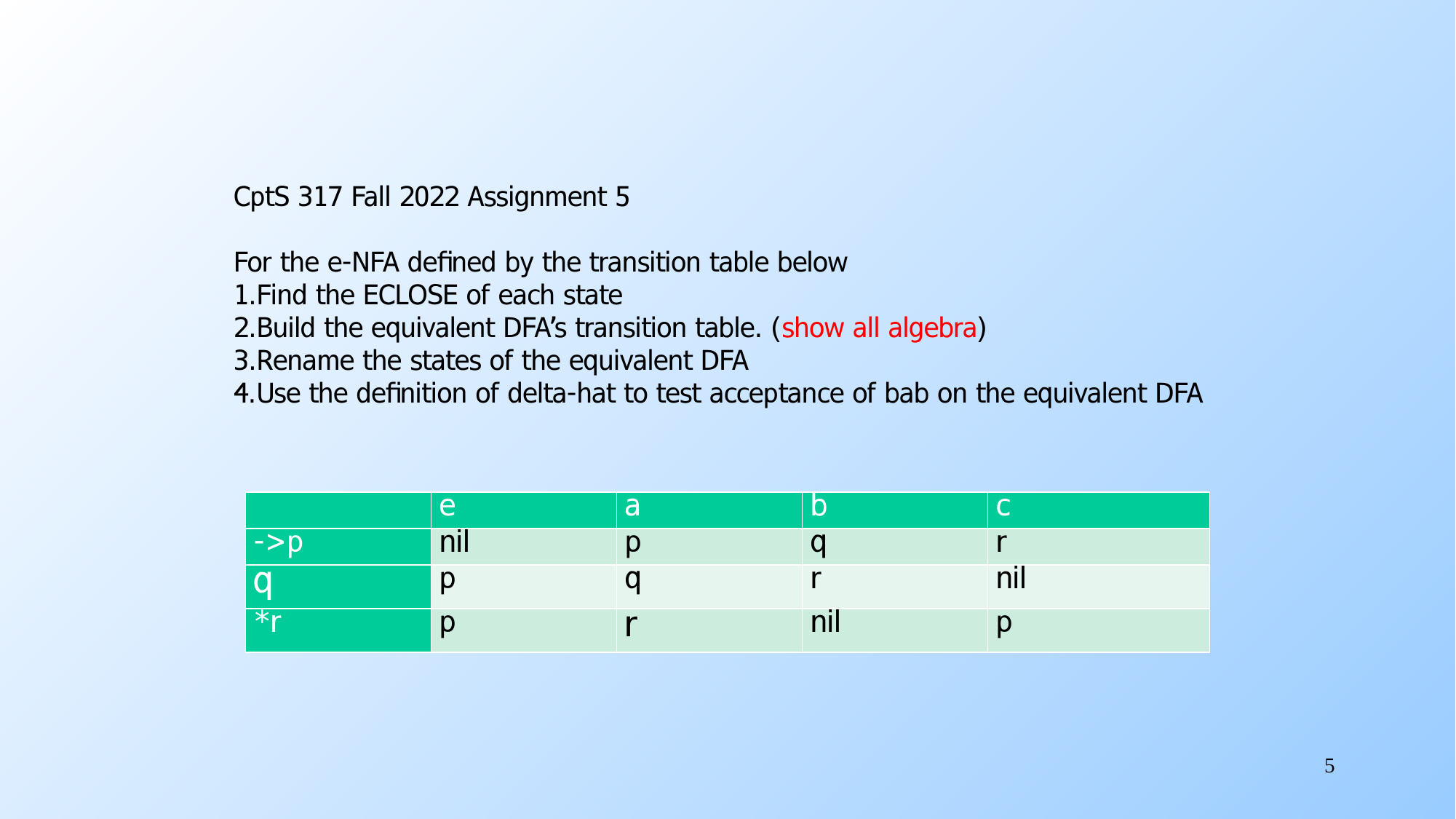

CptS 317 Fall 2022 Assignment 5

For the e-NFA defined by the transition table below
Find the ECLOSE of each state
Build the equivalent DFA’s transition table. (show all algebra)
Rename the states of the equivalent DFA
Use the definition of delta-hat to test acceptance of bab on the equivalent DFA

|  | e | a | b | c |
| --- | --- | --- | --- | --- |
| ->p | nil | p | q | r |
| q | p | q | r | nil |
| \*r | p | r | nil | p |
5